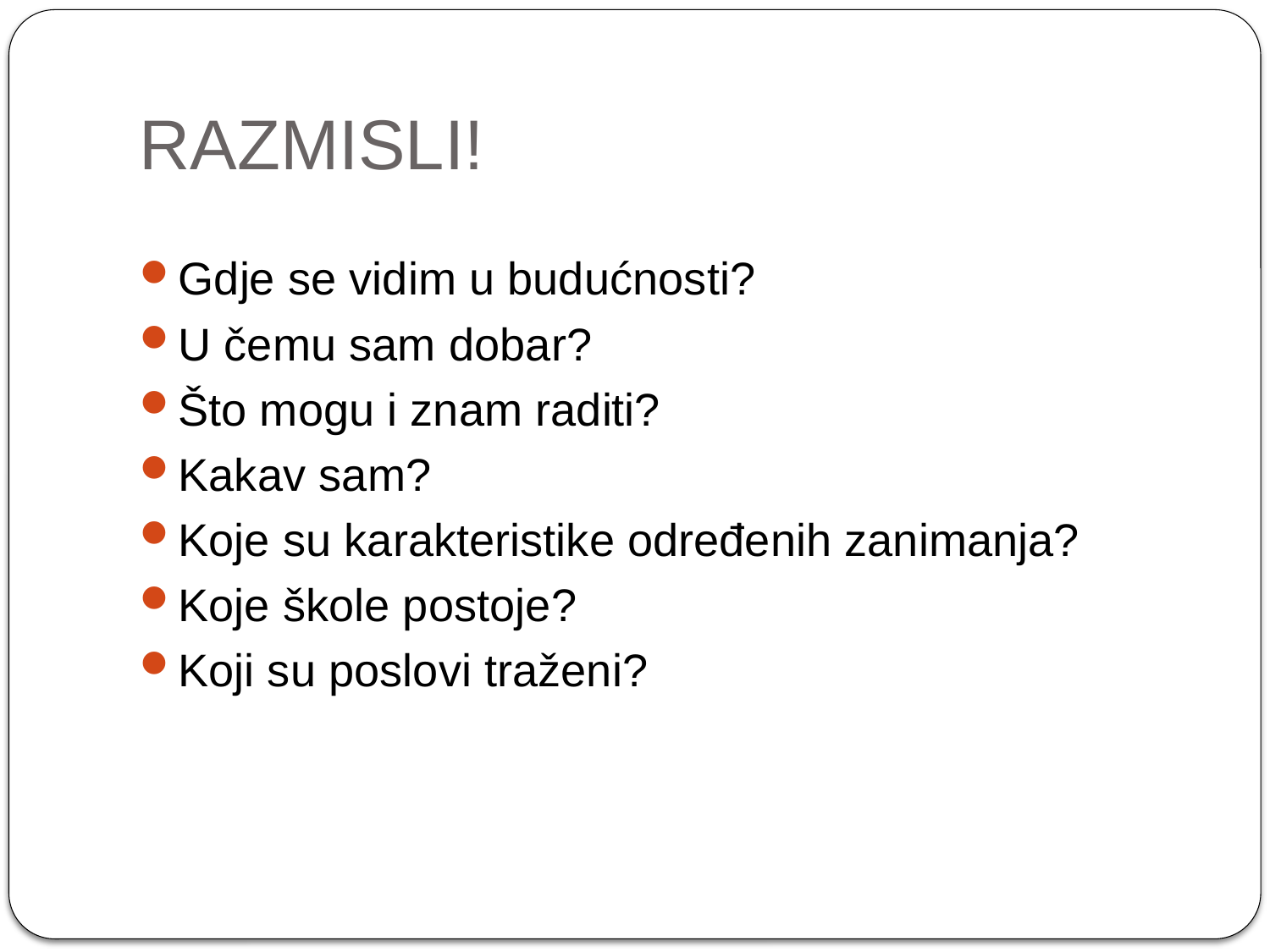

# RAZMISLI!
Gdje se vidim u budućnosti?
U čemu sam dobar?
Što mogu i znam raditi?
Kakav sam?
Koje su karakteristike određenih zanimanja?
Koje škole postoje?
Koji su poslovi traženi?